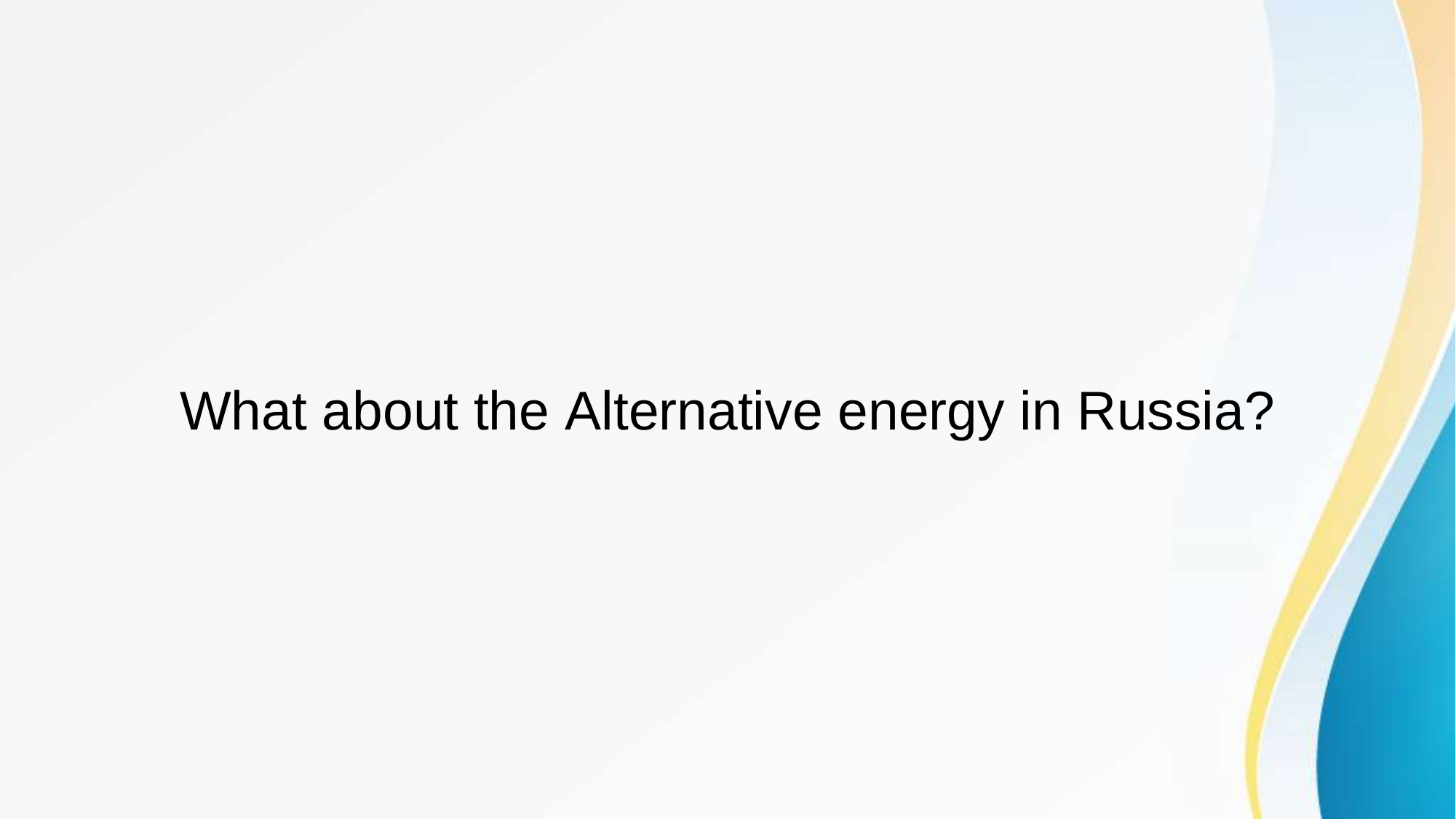

#

What about the Alternative energy in Russia?